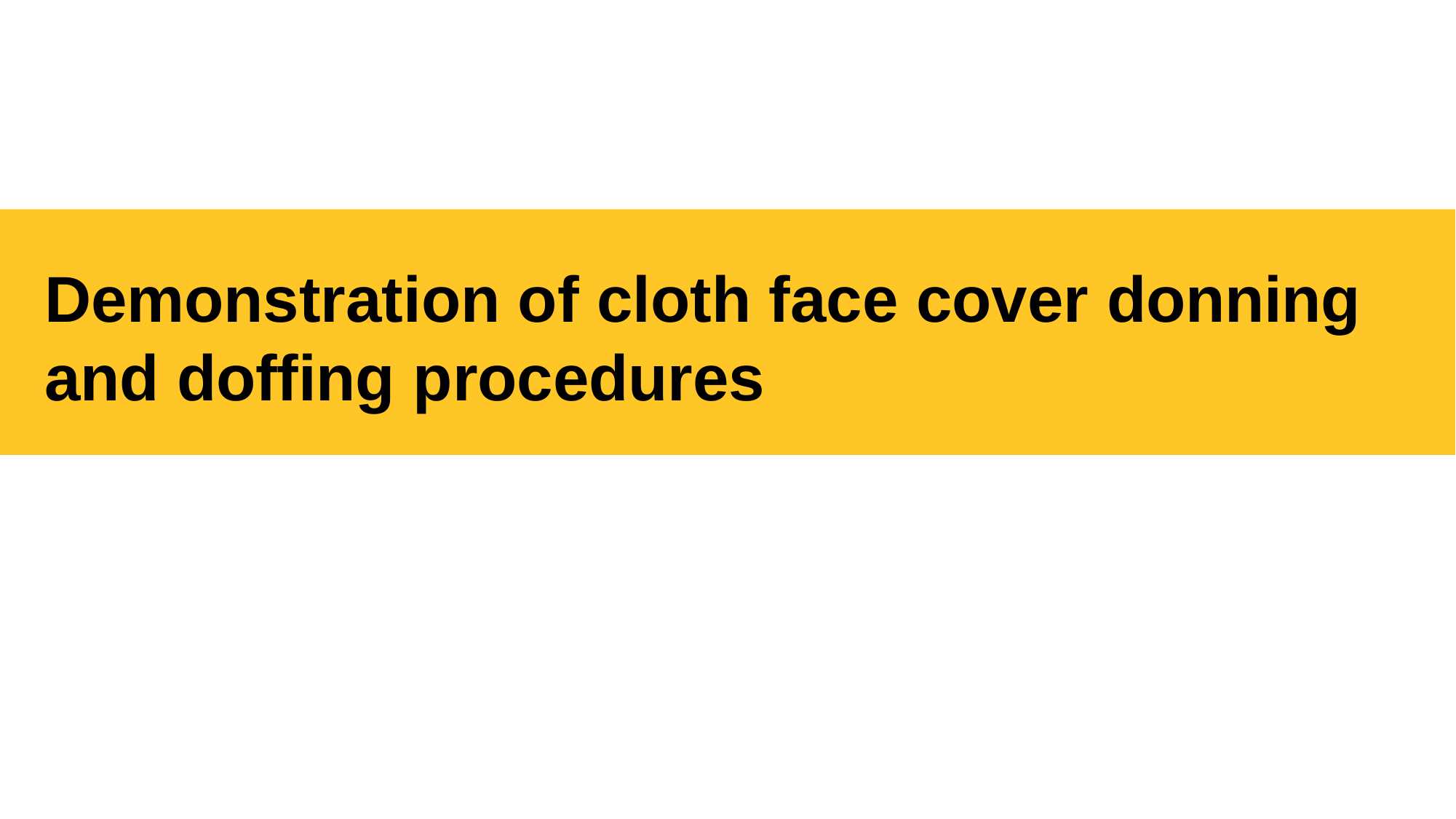

# Demonstration of cloth face cover donning and doffing procedures